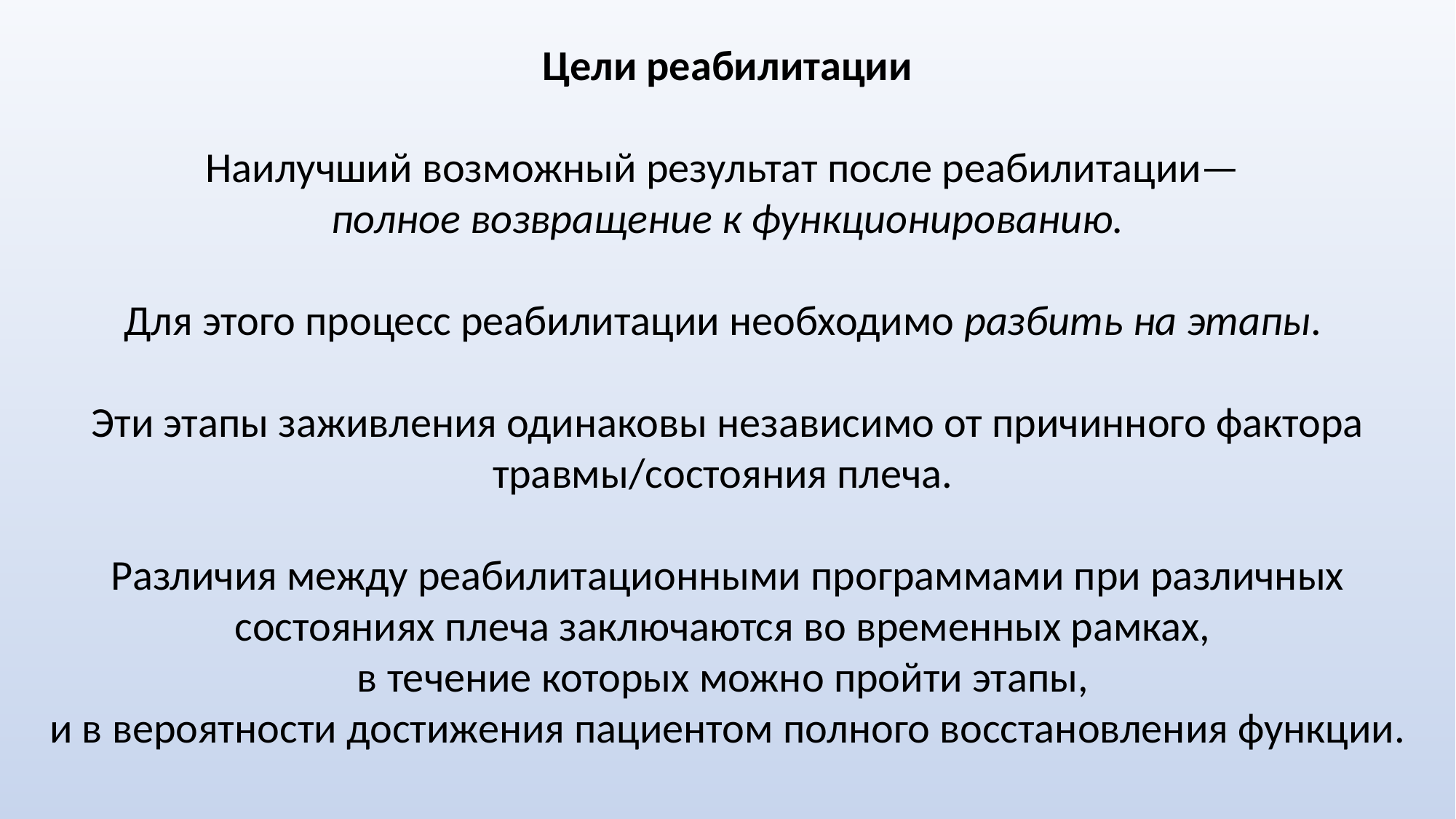

Цели реабилитации

Наилучший возможный результат после реабилитации—
полное возвращение к функционированию.

Для этого процесс реабилитации необходимо разбить на этапы.

Эти этапы заживления одинаковы независимо от причинного фактора травмы/состояния плеча.

Различия между реабилитационными программами при различных состояниях плеча заключаются во временных рамках,
в течение которых можно пройти этапы,
и в вероятности достижения пациентом полного восстановления функции.